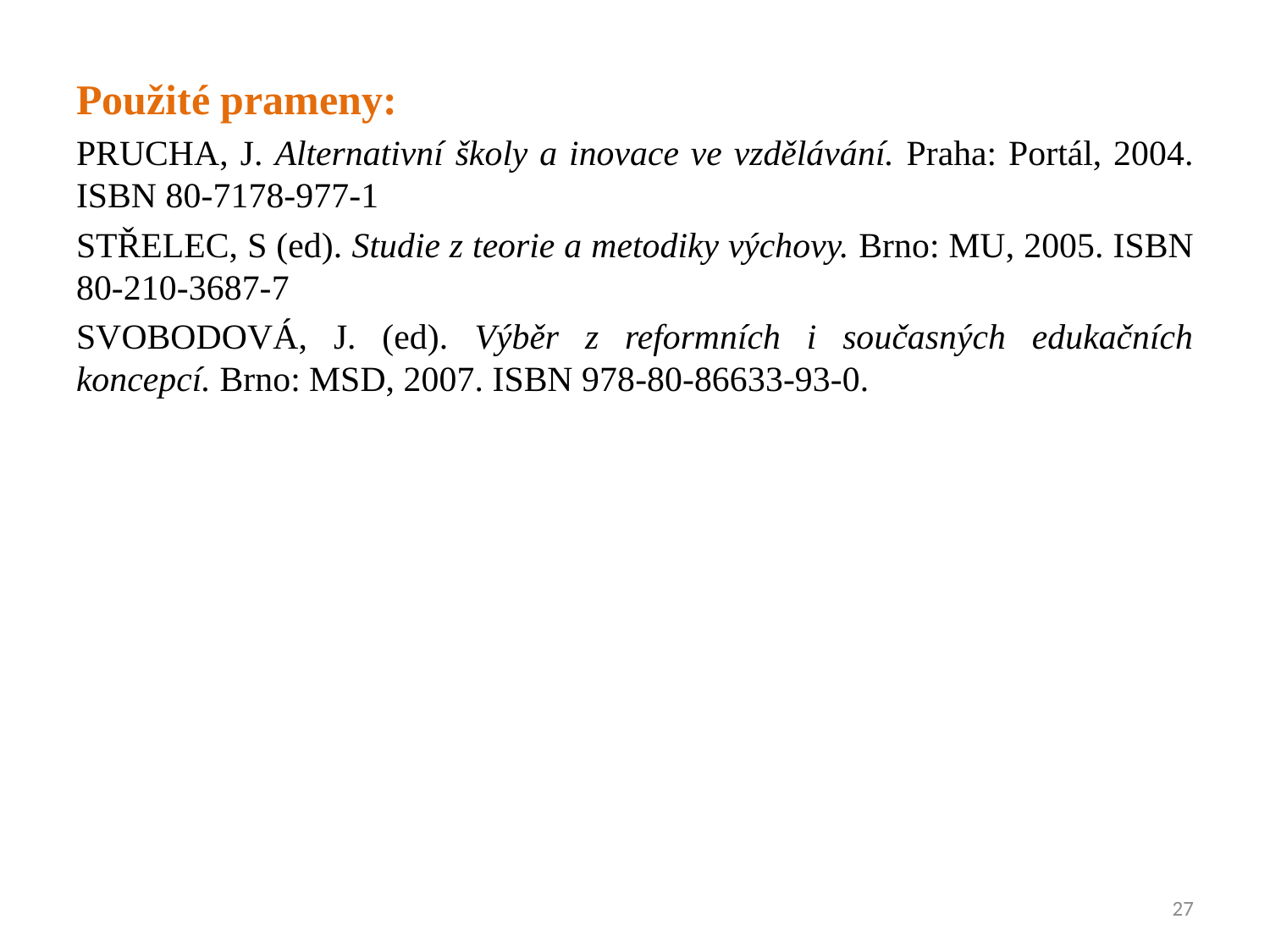

Použité prameny:
PRUCHA, J. Alternativní školy a inovace ve vzdělávání. Praha: Portál, 2004. ISBN 80-7178-977-1
STŘELEC, S (ed). Studie z teorie a metodiky výchovy. Brno: MU, 2005. ISBN 80-210-3687-7
SVOBODOVÁ, J. (ed). Výběr z reformních i současných edukačních koncepcí. Brno: MSD, 2007. ISBN 978-80-86633-93-0.

27